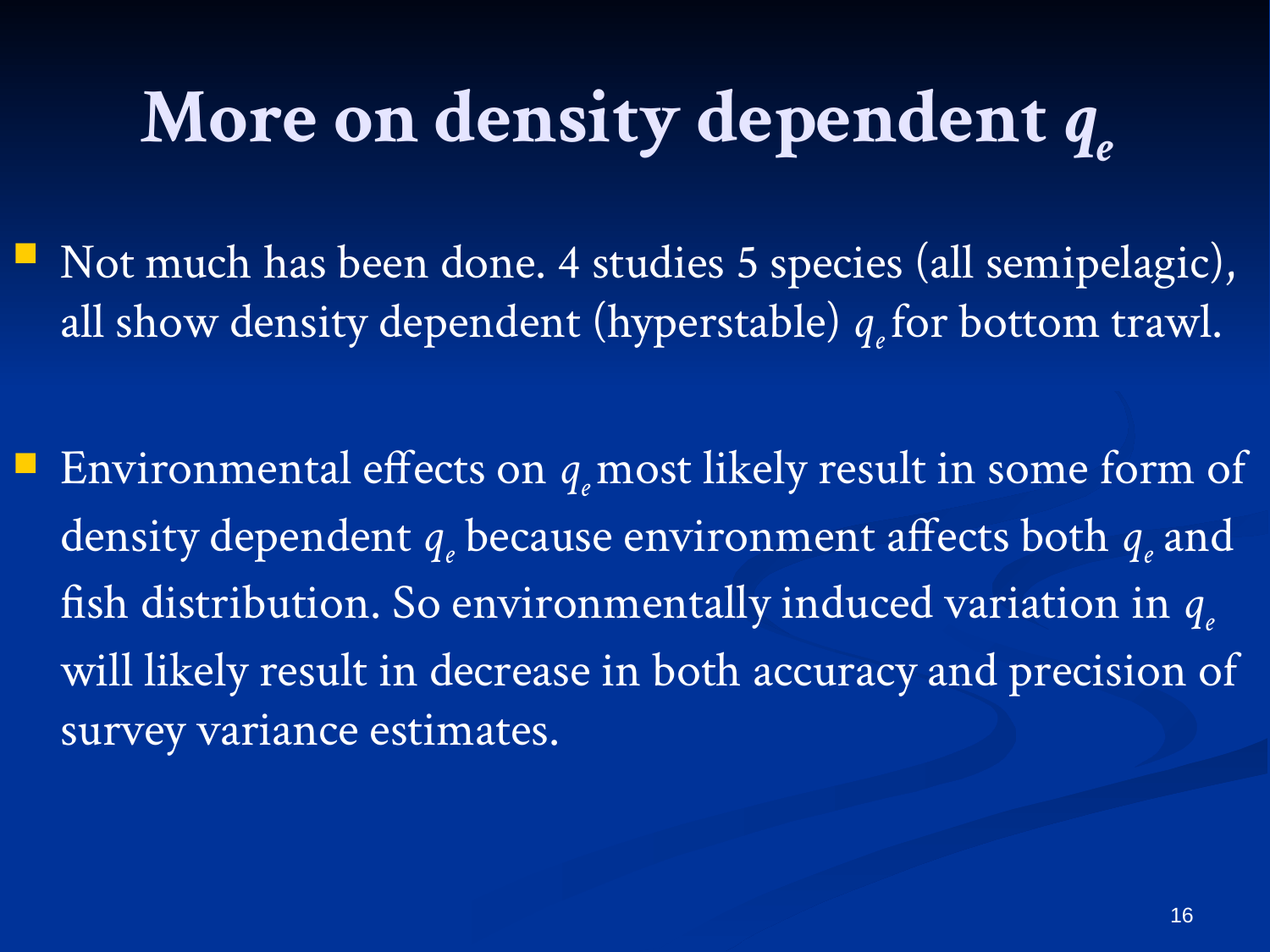

# More on density dependent qe
Not much has been done. 4 studies 5 species (all semipelagic), all show density dependent (hyperstable) qe for bottom trawl.

Environmental effects on qe most likely result in some form of density dependent qe because environment affects both qe and fish distribution. So environmentally induced variation in qe will likely result in decrease in both accuracy and precision of survey variance estimates.
16